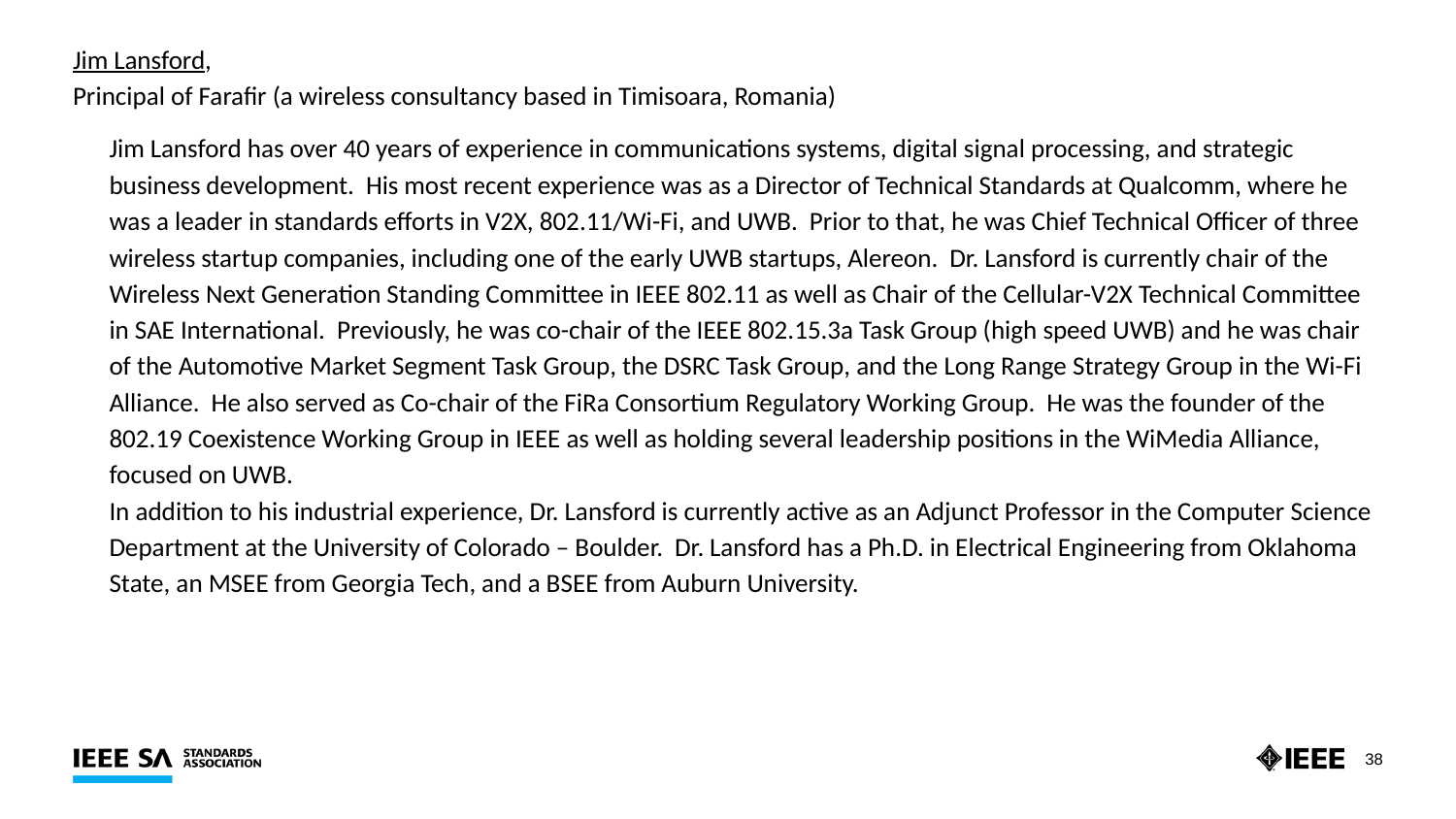

Jim Lansford,
Principal of Farafir (a wireless consultancy based in Timisoara, Romania)

Jim Lansford has over 40 years of experience in communications systems, digital signal processing, and strategic business development.  His most recent experience was as a Director of Technical Standards at Qualcomm, where he was a leader in standards efforts in V2X, 802.11/Wi-Fi, and UWB.  Prior to that, he was Chief Technical Officer of three wireless startup companies, including one of the early UWB startups, Alereon.  Dr. Lansford is currently chair of the Wireless Next Generation Standing Committee in IEEE 802.11 as well as Chair of the Cellular-V2X Technical Committee in SAE International.  Previously, he was co-chair of the IEEE 802.15.3a Task Group (high speed UWB) and he was chair of the Automotive Market Segment Task Group, the DSRC Task Group, and the Long Range Strategy Group in the Wi-Fi Alliance.  He also served as Co-chair of the FiRa Consortium Regulatory Working Group.  He was the founder of the 802.19 Coexistence Working Group in IEEE as well as holding several leadership positions in the WiMedia Alliance, focused on UWB.
In addition to his industrial experience, Dr. Lansford is currently active as an Adjunct Professor in the Computer Science Department at the University of Colorado – Boulder.  Dr. Lansford has a Ph.D. in Electrical Engineering from Oklahoma State, an MSEE from Georgia Tech, and a BSEE from Auburn University.

38